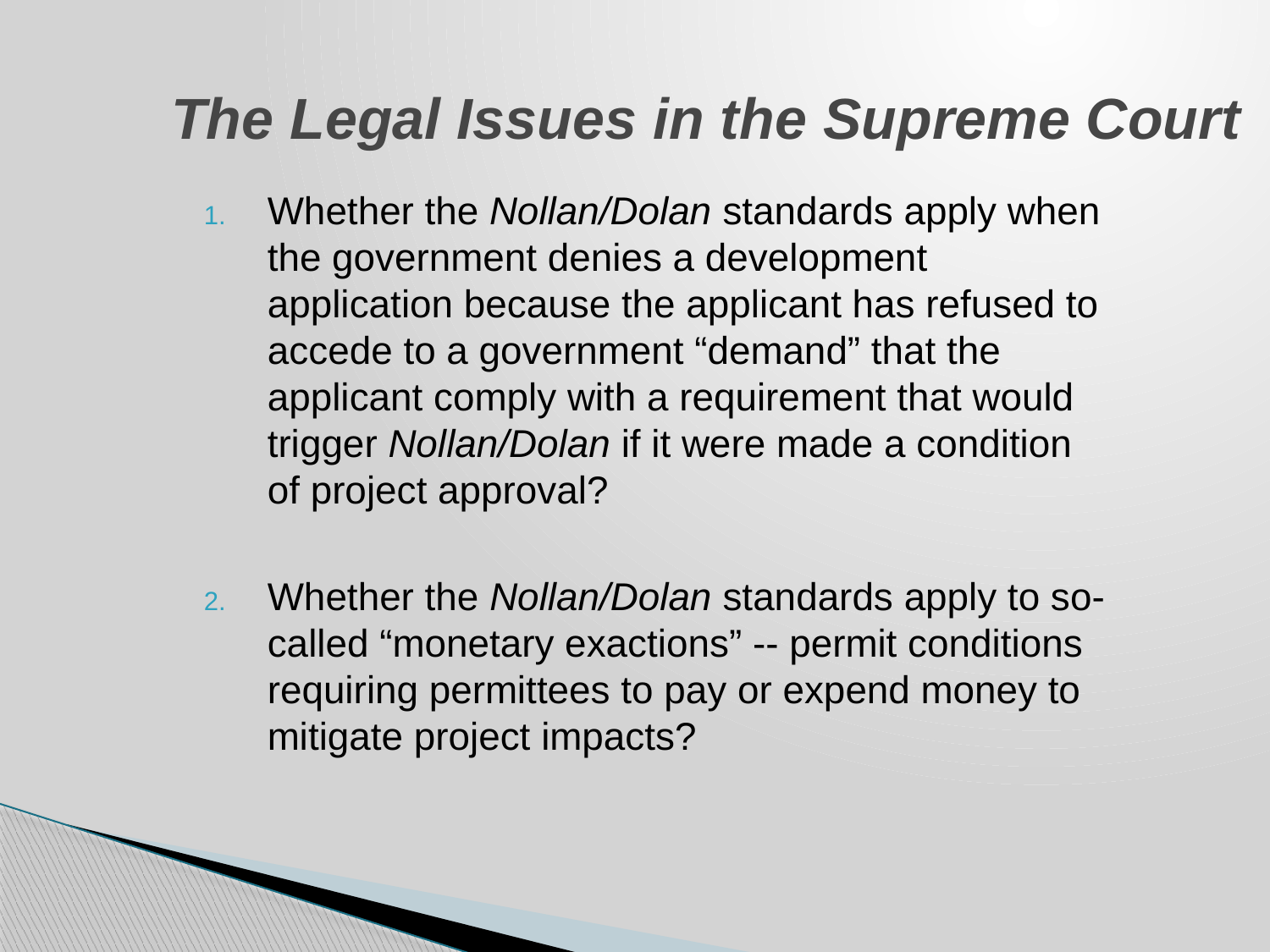

The Legal Issues in the Supreme Court
Whether the Nollan/Dolan standards apply when the government denies a development application because the applicant has refused to accede to a government “demand” that the applicant comply with a requirement that would trigger Nollan/Dolan if it were made a condition of project approval?

Whether the Nollan/Dolan standards apply to so-called “monetary exactions” -- permit conditions requiring permittees to pay or expend money to mitigate project impacts?